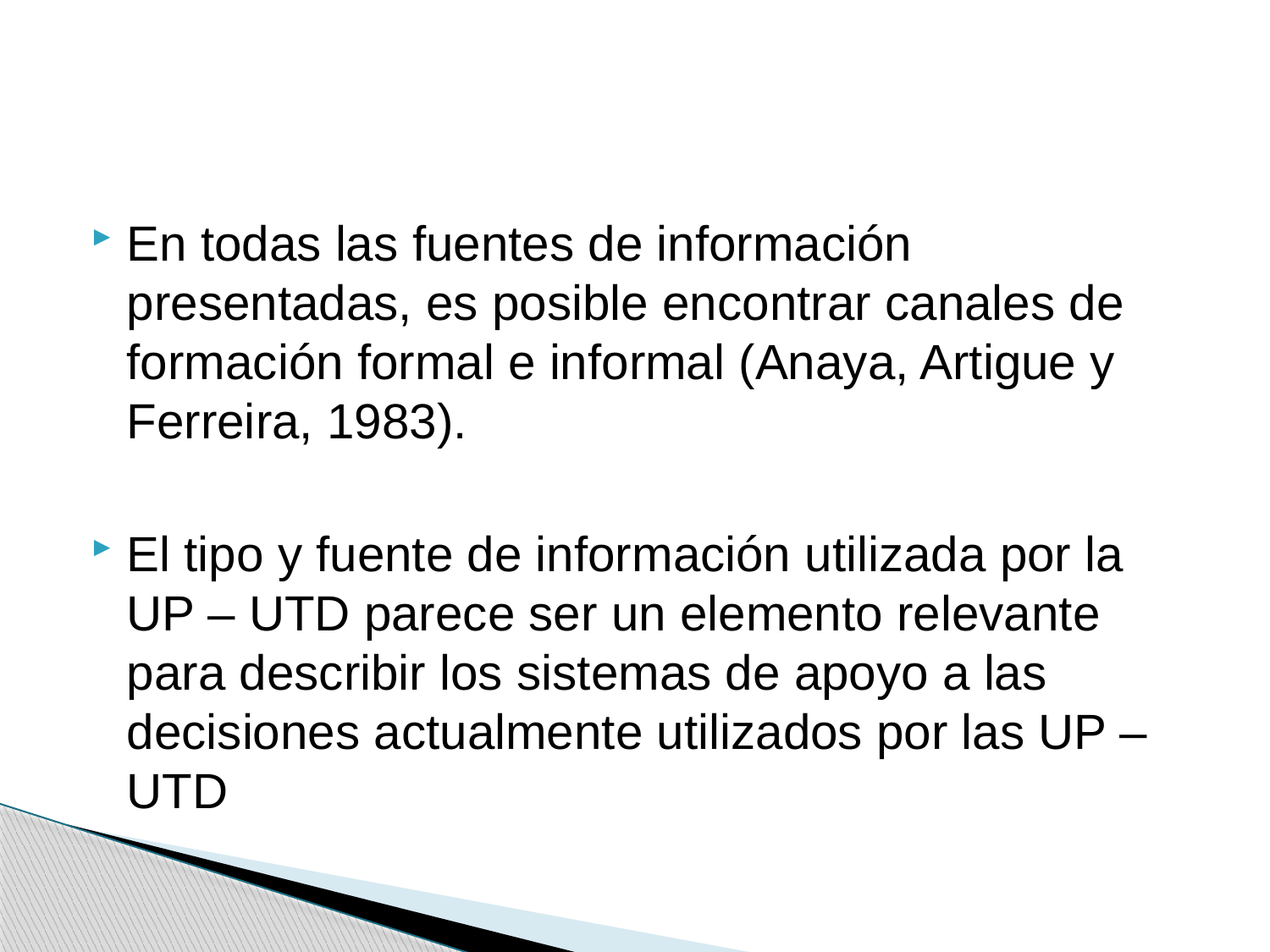

#
En todas las fuentes de información presentadas, es posible encontrar canales de formación formal e informal (Anaya, Artigue y Ferreira, 1983).

El tipo y fuente de información utilizada por la UP – UTD parece ser un elemento relevante para describir los sistemas de apoyo a las decisiones actualmente utilizados por las UP – UTD